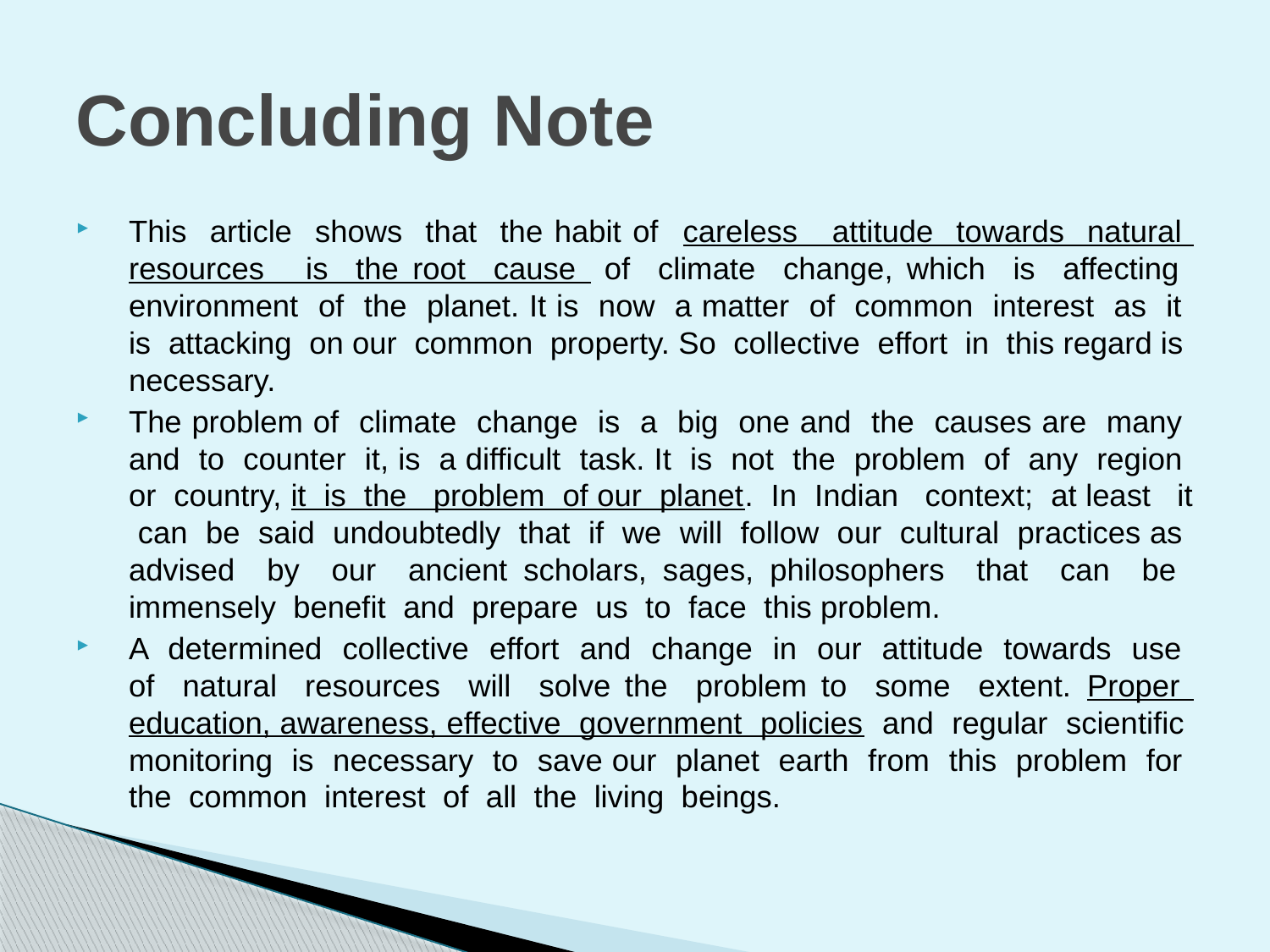

# Concluding Note
This  article  shows  that  the habit of  careless   attitude  towards  natural  resources   is  the root  cause  of  climate  change, which  is  affecting  environment  of  the  planet. It is  now  a matter  of  common  interest  as  it  is  attacking  on our  common  property. So  collective  effort  in  this regard is  necessary.
The problem of  climate  change  is  a  big  one and  the  causes are  many  and  to  counter  it, is  a difficult  task. It  is  not  the  problem  of  any  region  or  country, it  is  the   problem  of our  planet.  In  Indian   context;  at least   it  can  be  said  undoubtedly  that  if  we  will  follow  our  cultural  practices as  advised  by  our  ancient scholars, sages, philosophers  that  can  be  immensely  benefit  and  prepare  us  to  face  this problem.
A  determined  collective  effort  and  change  in  our  attitude  towards  use  of  natural  resources  will  solve the  problem to  some  extent. Proper  education, awareness, effective  government  policies  and  regular  scientific  monitoring  is  necessary  to  save our  planet  earth  from  this  problem  for  the  common  interest  of  all  the  living  beings.